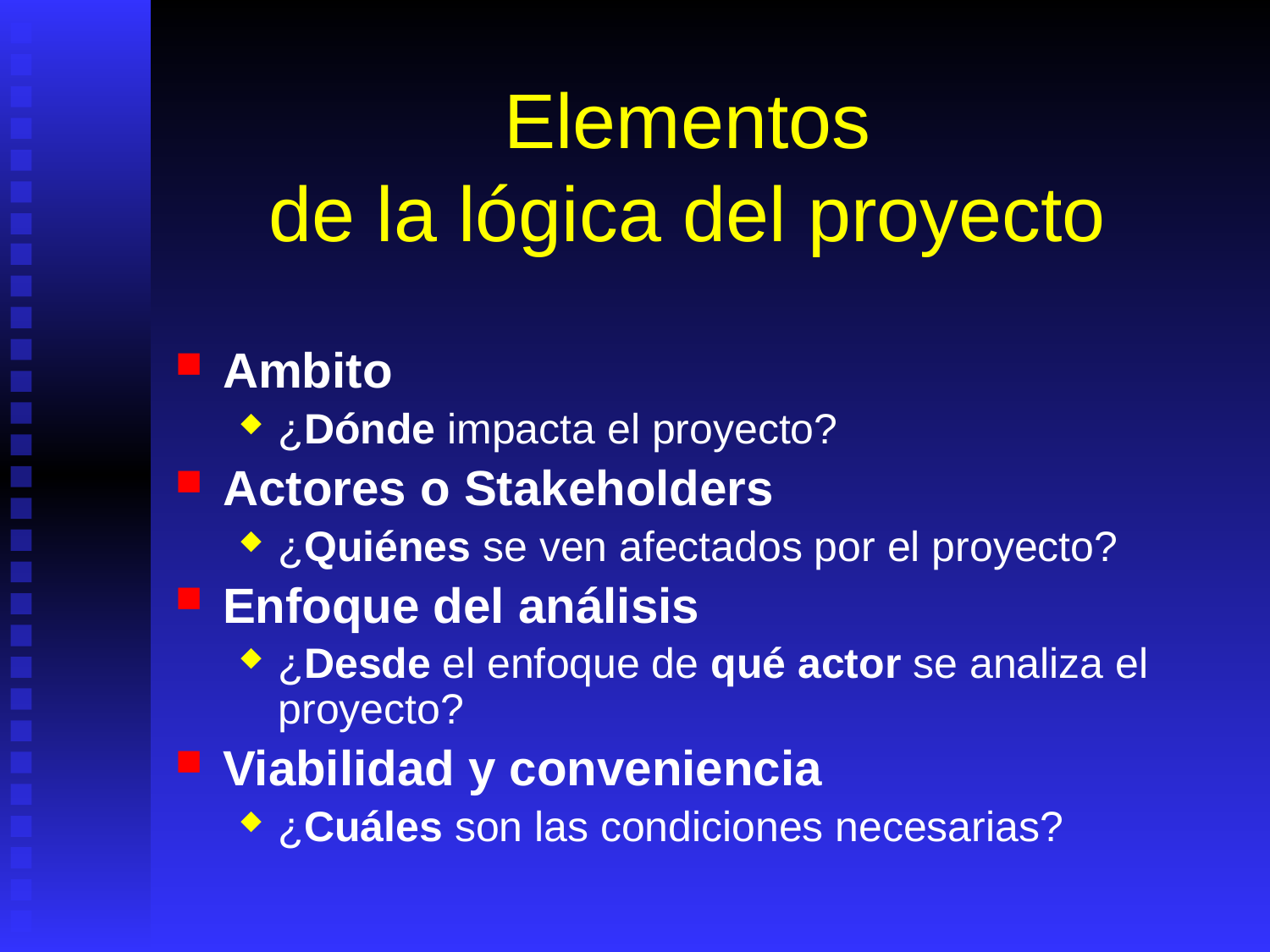

# Elementos de la lógica del proyecto

Ambito
¿Dónde impacta el proyecto?
Actores o Stakeholders
¿Quiénes se ven afectados por el proyecto?
Enfoque del análisis
¿Desde el enfoque de qué actor se analiza el proyecto?
Viabilidad y conveniencia
¿Cuáles son las condiciones necesarias?